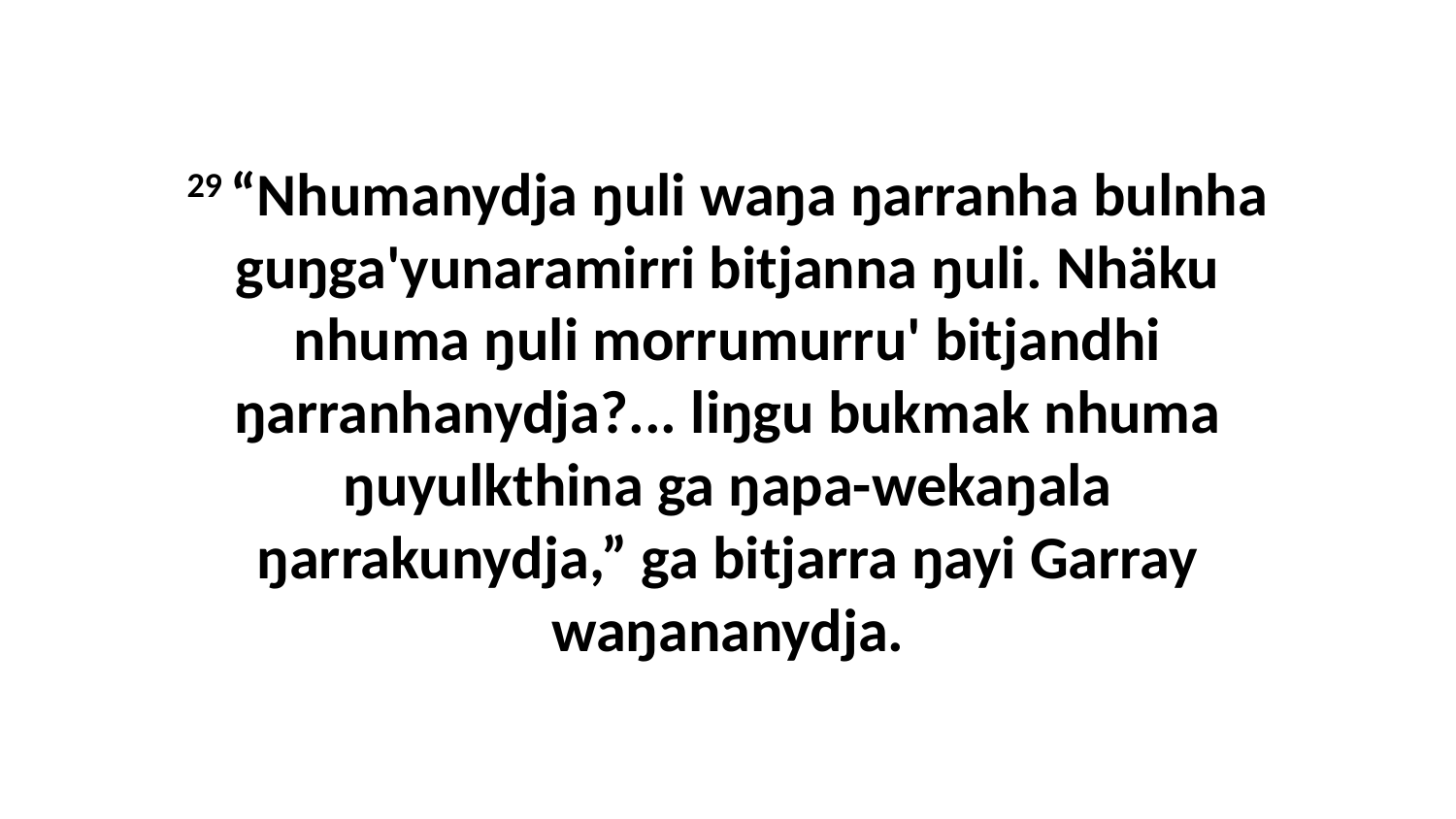

29 “Nhumanydja ŋuli waŋa ŋarranha bulnha guŋga'yunaramirri bitjanna ŋuli. Nhäku nhuma ŋuli morrumurru' bitjandhi ŋarranhanydja?... liŋgu bukmak nhuma ŋuyulkthina ga ŋapa-wekaŋala ŋarrakunydja,” ga bitjarra ŋayi Garray waŋananydja.